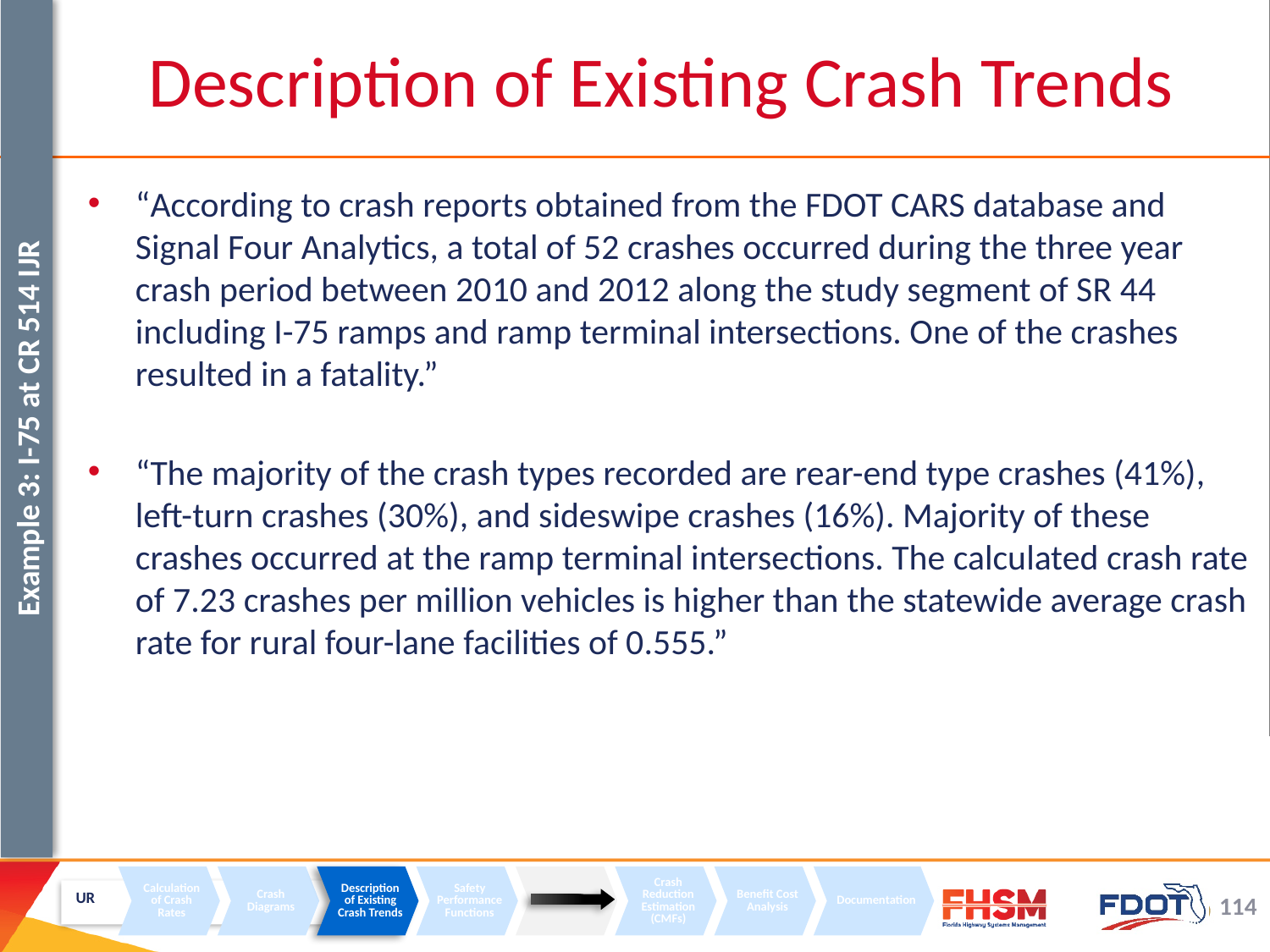

Description of Existing Crash Trends
“According to crash reports obtained from the FDOT CARS database and Signal Four Analytics, a total of 52 crashes occurred during the three year crash period between 2010 and 2012 along the study segment of SR 44 including I-75 ramps and ramp terminal intersections. One of the crashes resulted in a fatality.”

“The majority of the crash types recorded are rear-end type crashes (41%), left-turn crashes (30%), and sideswipe crashes (16%). Majority of these crashes occurred at the ramp terminal intersections. The calculated crash rate of 7.23 crashes per million vehicles is higher than the statewide average crash rate for rural four-lane facilities of 0.555.”

Example 3: I-75 at CR 514 IJR
UR
Calculation of Crash Rates
Crash Diagrams
Description of Existing Crash Trends
Safety Performance Functions

Benefit Cost Analysis

Crash Reduction Estimation (CMFs)
Documentation
114